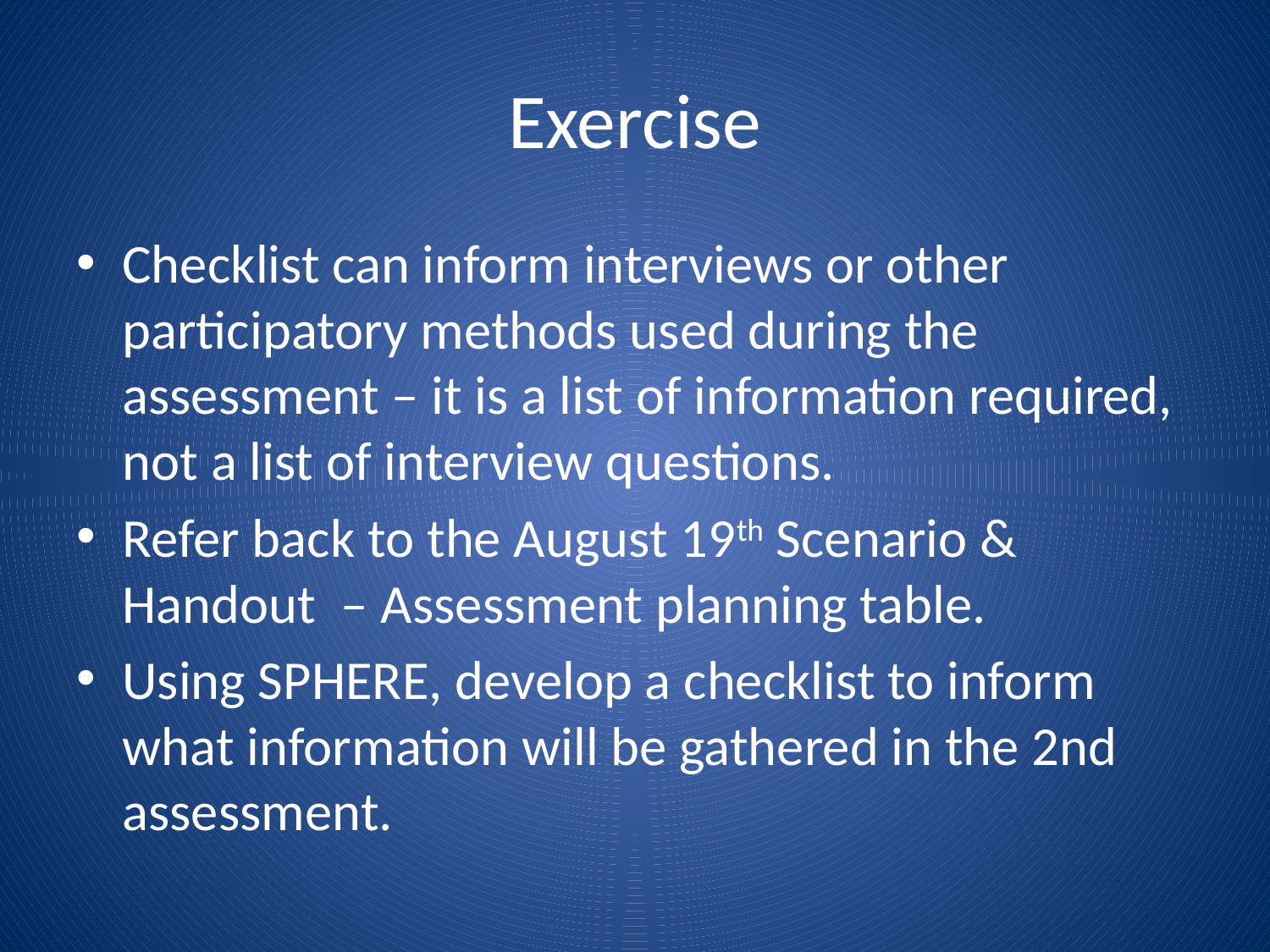

# Exercise
Checklist can inform interviews or other participatory methods used during the assessment – it is a list of information required, not a list of interview questions.
Refer back to the August 19th Scenario & Handout  – Assessment planning table.
Using SPHERE, develop a checklist to inform what information will be gathered in the 2nd assessment.